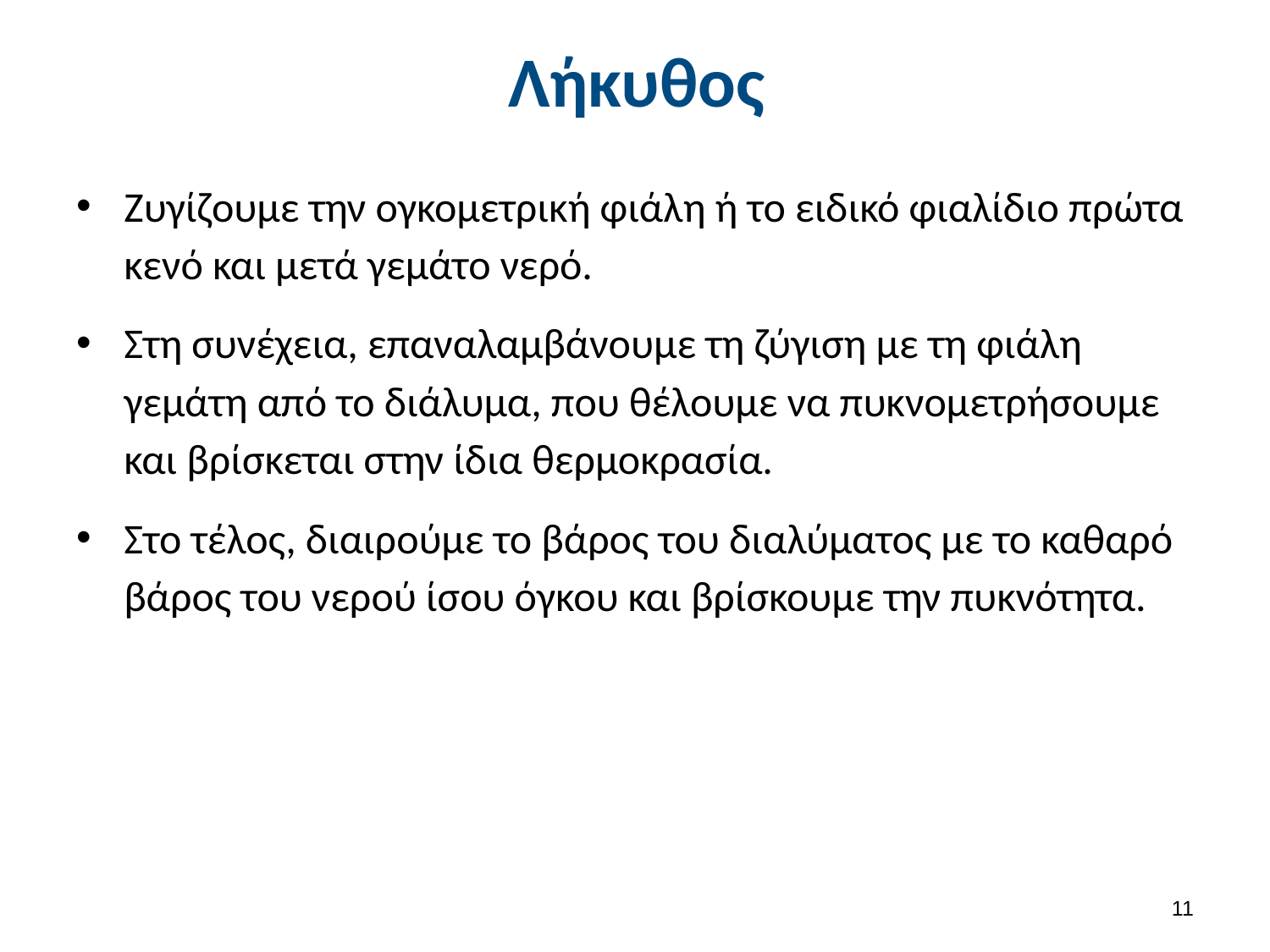

# Λήκυθος
Ζυγίζουμε την ογκομετρική φιάλη ή το ειδικό φιαλίδιο πρώτα κενό και μετά γεμάτο νερό.
Στη συνέχεια, επαναλαμβάνουμε τη ζύγιση με τη φιάλη γεμάτη από το διάλυμα, που θέλουμε να πυκνομετρήσουμε και βρίσκεται στην ίδια θερμοκρασία.
Στο τέλος, διαιρούμε το βάρος του διαλύματος με το καθαρό βάρος του νερού ίσου όγκου και βρίσκουμε την πυκνότητα.
11